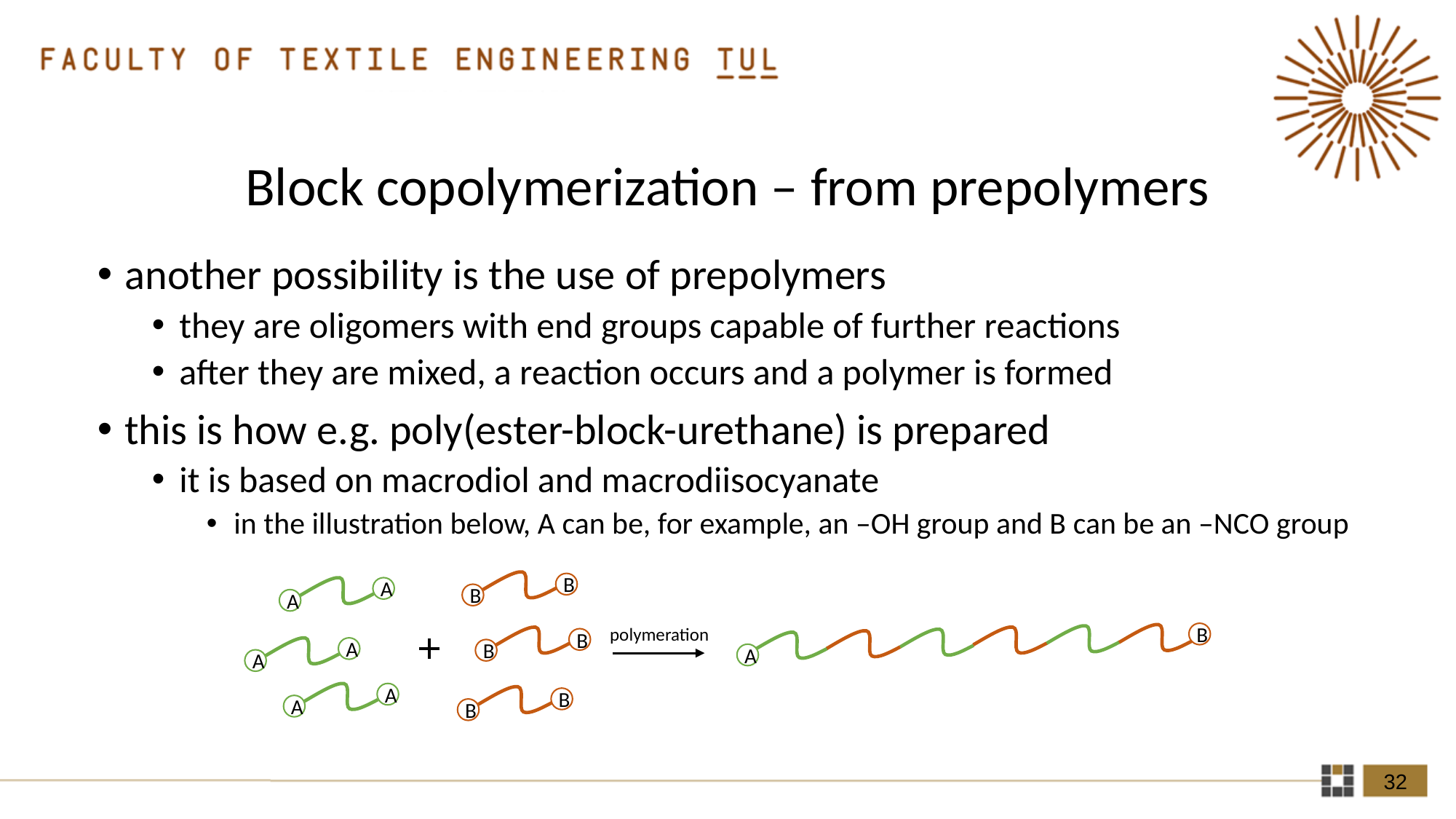

# Block copolymerization – from prepolymers
another possibility is the use of prepolymers
they are oligomers with end groups capable of further reactions
after they are mixed, a reaction occurs and a polymer is formed
this is how e.g. poly(ester-block-urethane) is prepared
it is based on macrodiol and macrodiisocyanate
in the illustration below, A can be, for example, an –OH group and B can be an –NCO group

B

A
B
A
polymeration
B

B

A

B
A
A

A

B
A
B
32